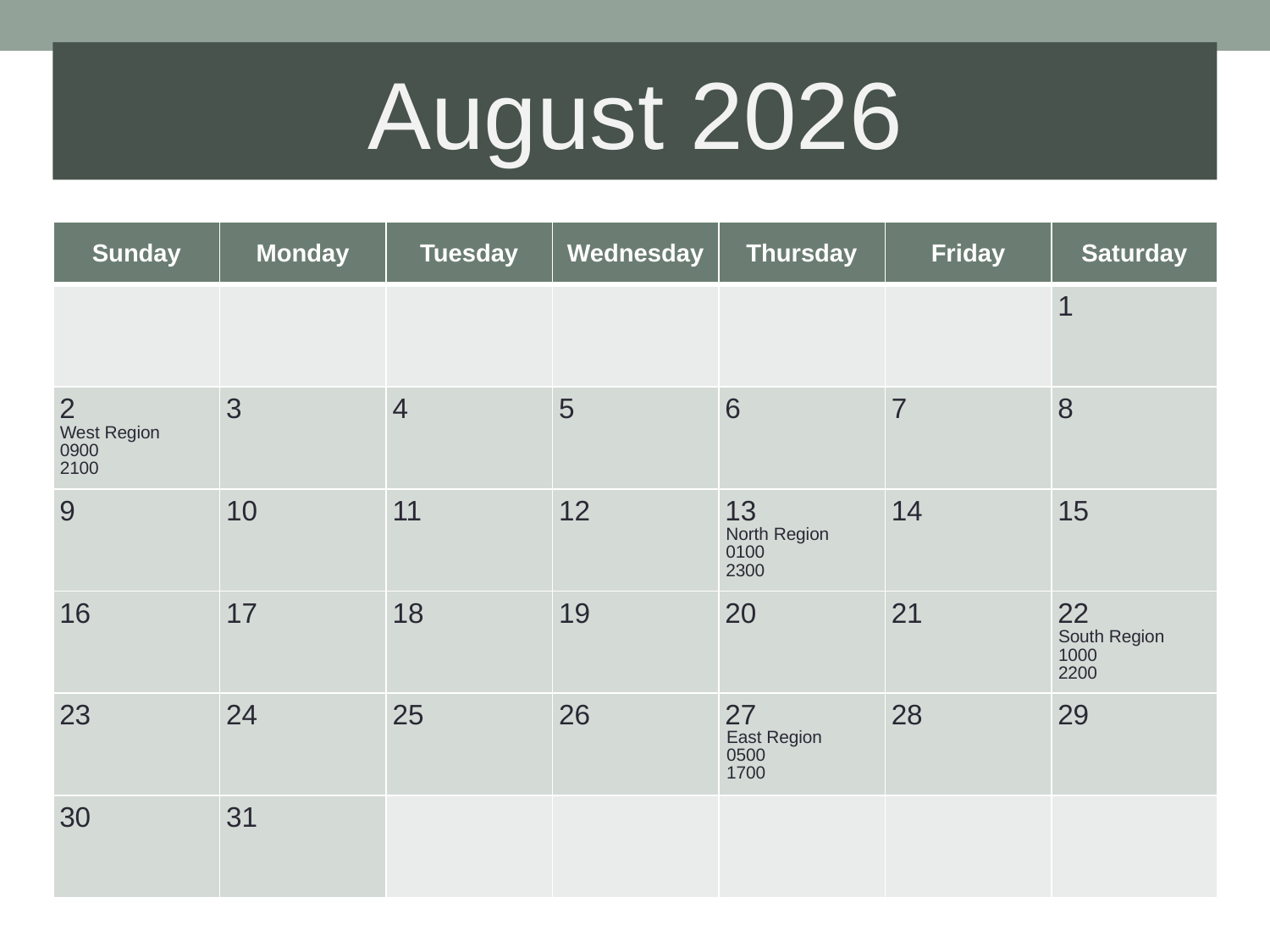

West Region
0900
2100

North Region
0100
2300

South Region
1000
2200

East Region
0500
1700